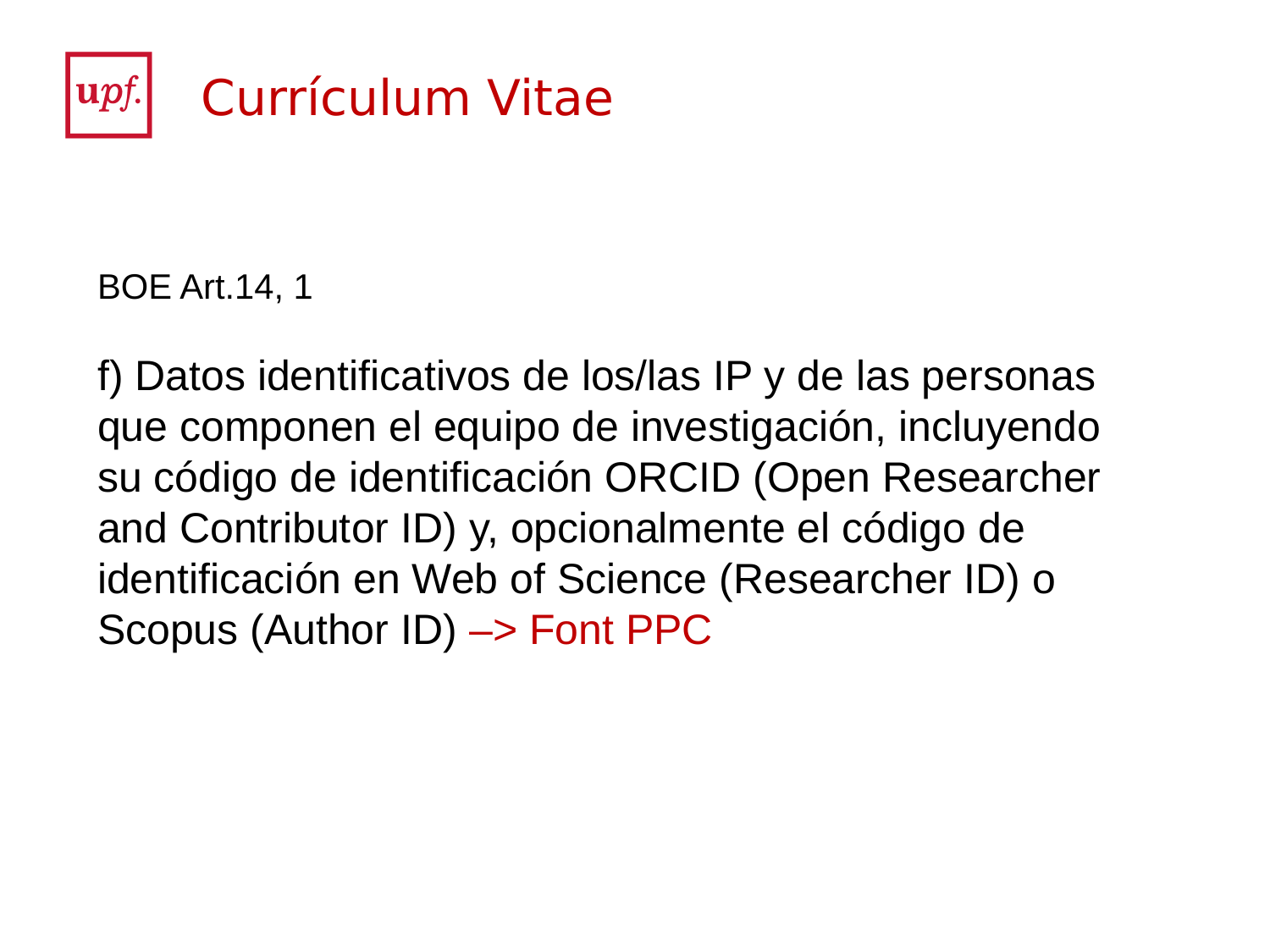

Currículum Vitae

BOE Art.14, 1

f) Datos identificativos de los/las IP y de las personas que componen el equipo de investigación, incluyendo su código de identificación ORCID (Open Researcher and Contributor ID) y, opcionalmente el código de identificación en Web of Science (Researcher ID) o Scopus (Author ID) –> Font PPC